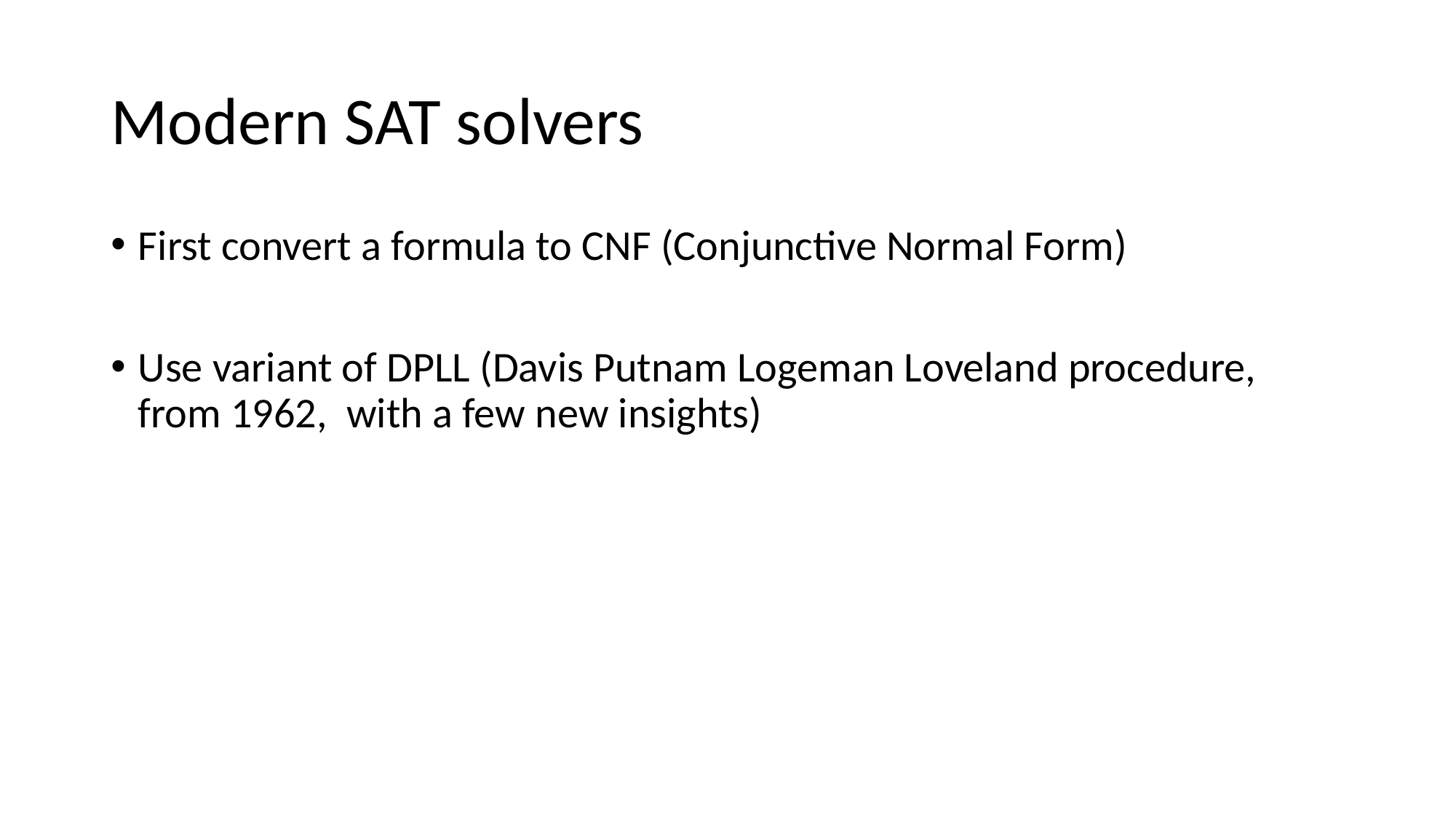

# Modern SAT solvers
First convert a formula to CNF (Conjunctive Normal Form)

Use variant of DPLL (Davis Putnam Logeman Loveland procedure, from 1962,  with a few new insights)